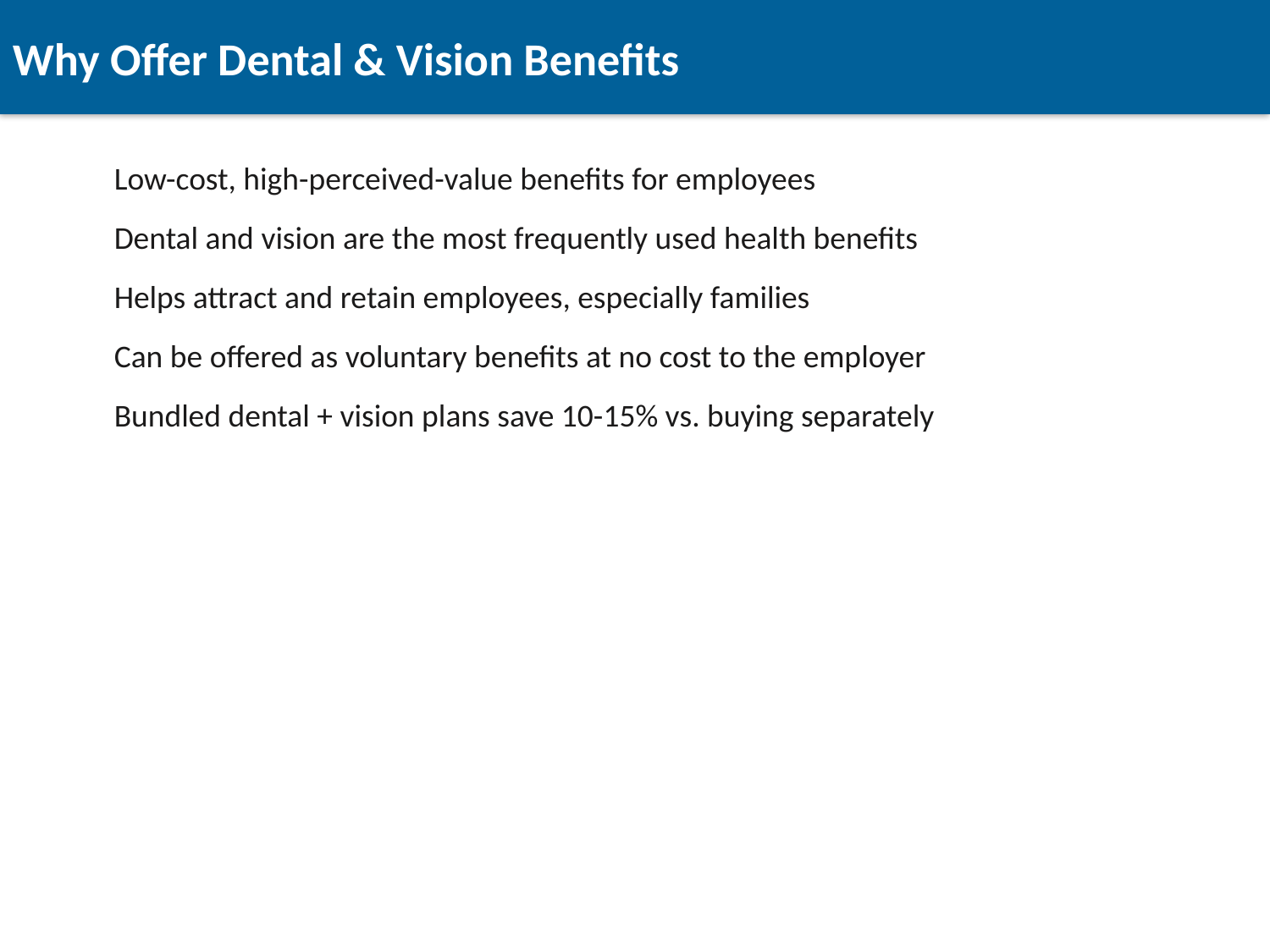

Why Offer Dental & Vision Benefits
Low-cost, high-perceived-value benefits for employees
Dental and vision are the most frequently used health benefits
Helps attract and retain employees, especially families
Can be offered as voluntary benefits at no cost to the employer
Bundled dental + vision plans save 10-15% vs. buying separately